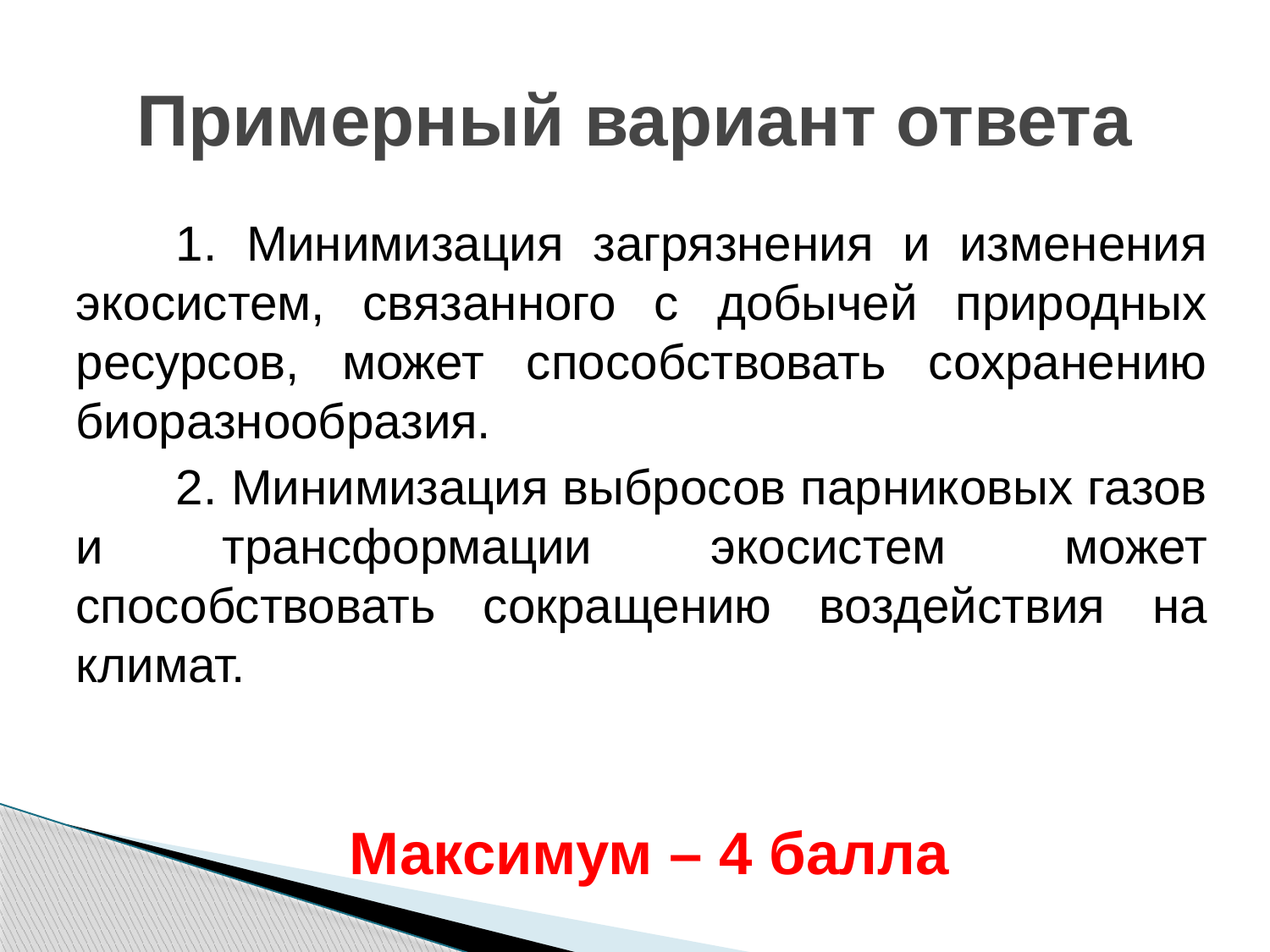

# Примерный вариант ответа
1. Минимизация загрязнения и изменения экосистем, связанного с добычей природных ресурсов, может способствовать сохранению биоразнообразия.
2. Минимизация выбросов парниковых газов и трансформации экосистем может способствовать сокращению воздействия на климат.

Максимум – 4 балла